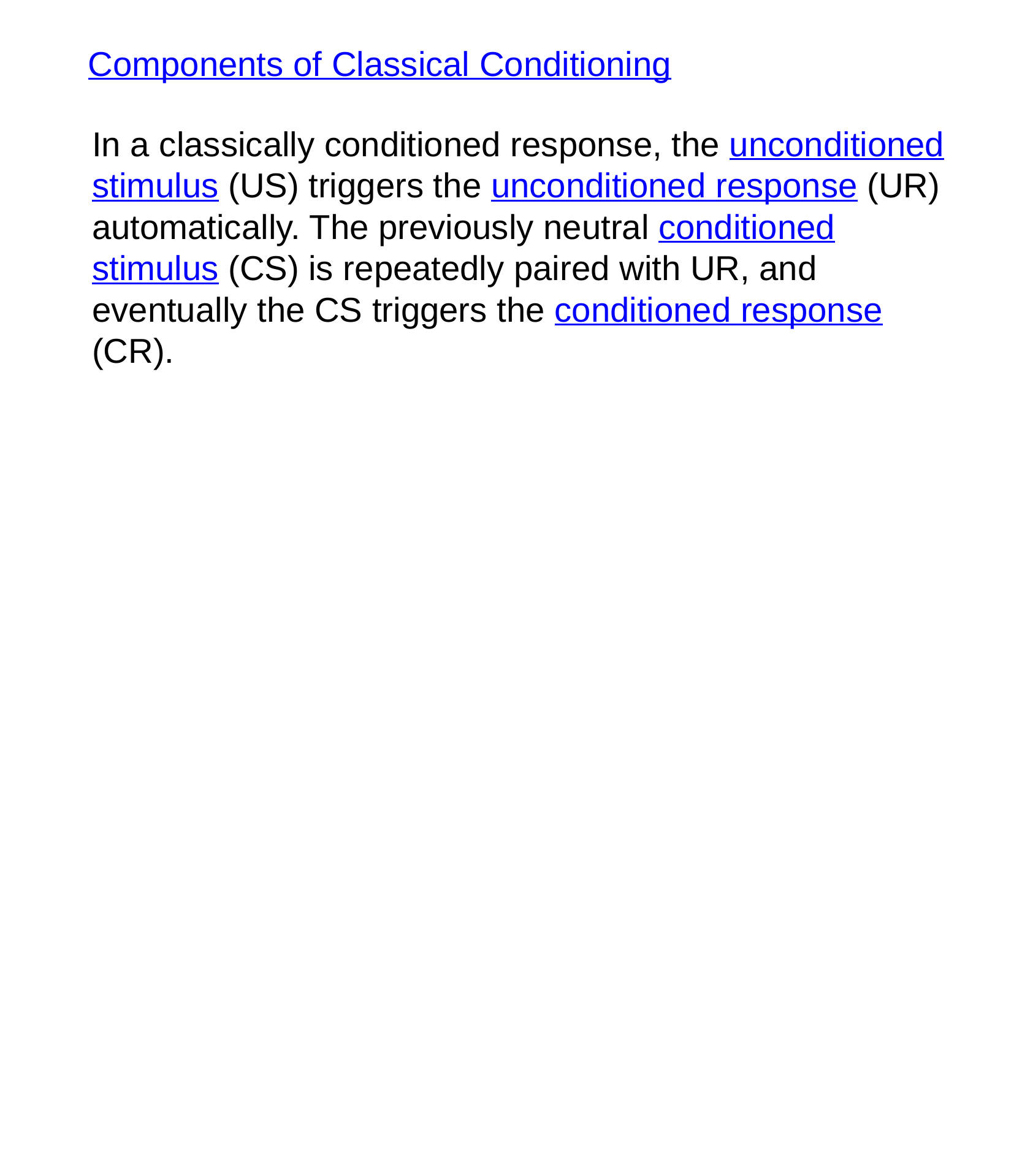

Components of Classical Conditioning
In a classically conditioned response, the unconditioned stimulus (US) triggers the unconditioned response (UR) automatically. The previously neutral conditioned stimulus (CS) is repeatedly paired with UR, and eventually the CS triggers the conditioned response (CR).